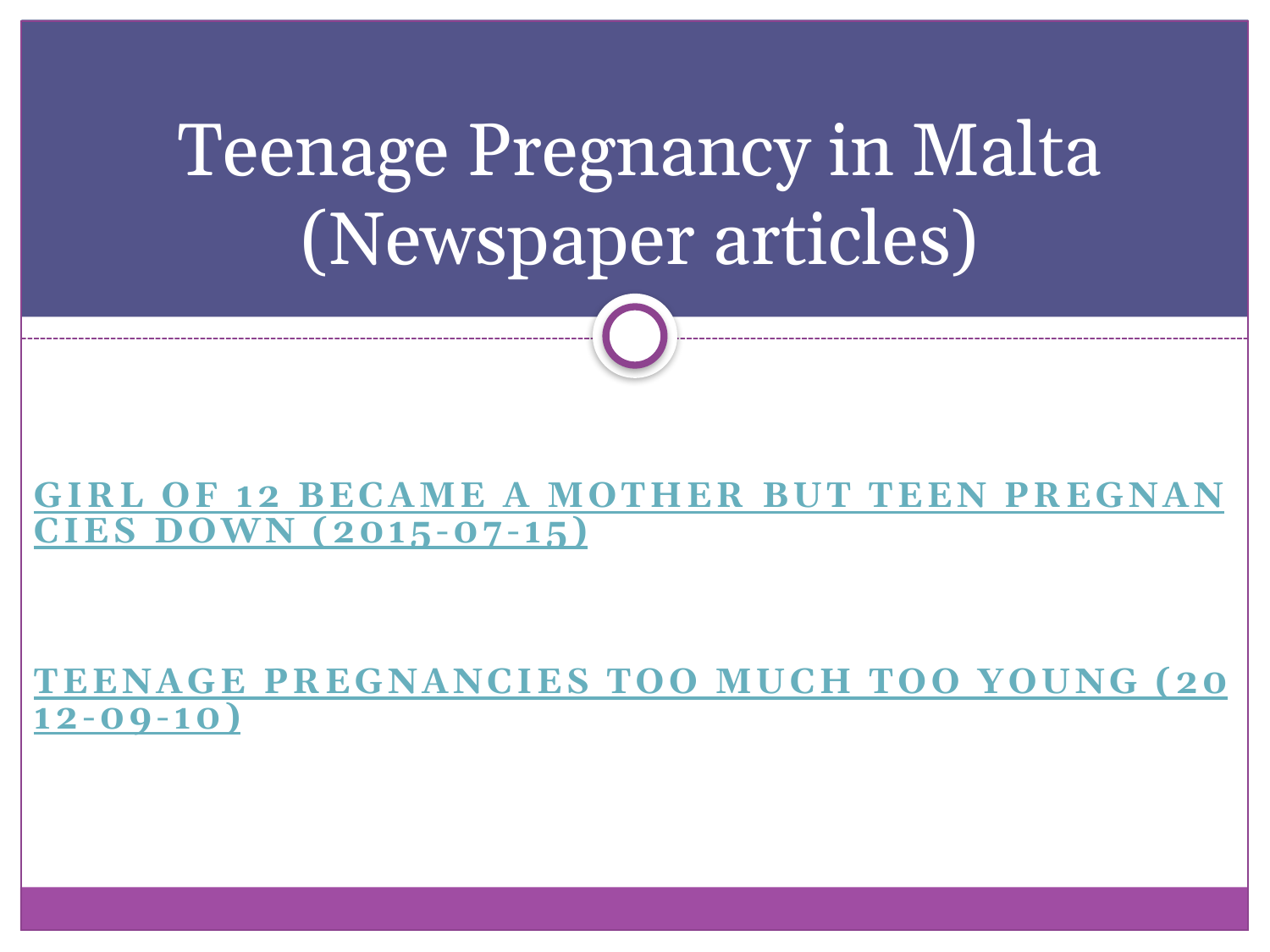

# Teenage Pregnancy in Malta (Newspaper articles)
Girl of 12 became a mother but teen pregnancies down (2015-07-15)

Teenage pregnancies too much too young (2012-09-10)